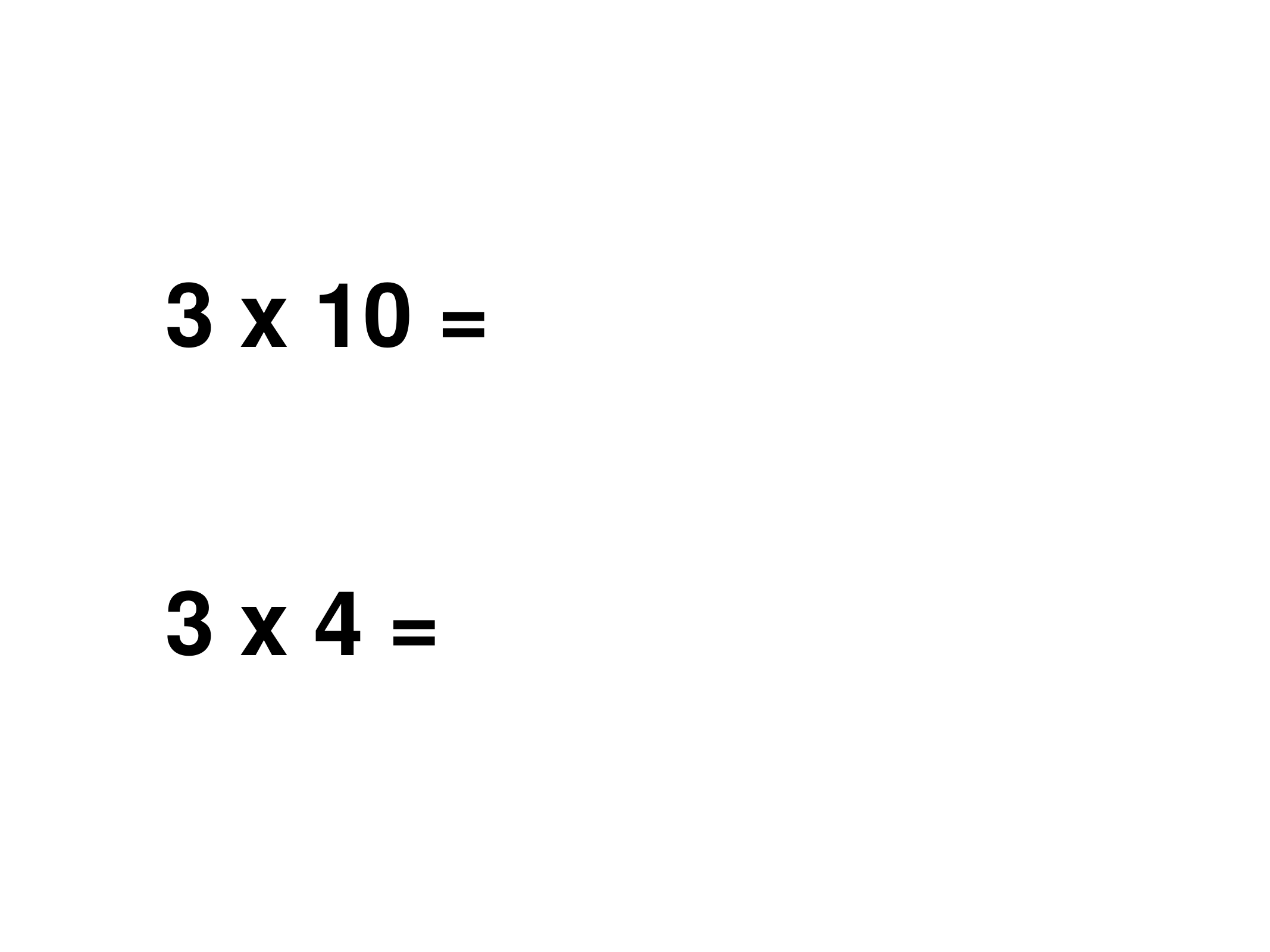

3 x 10 =

3 x 4 =